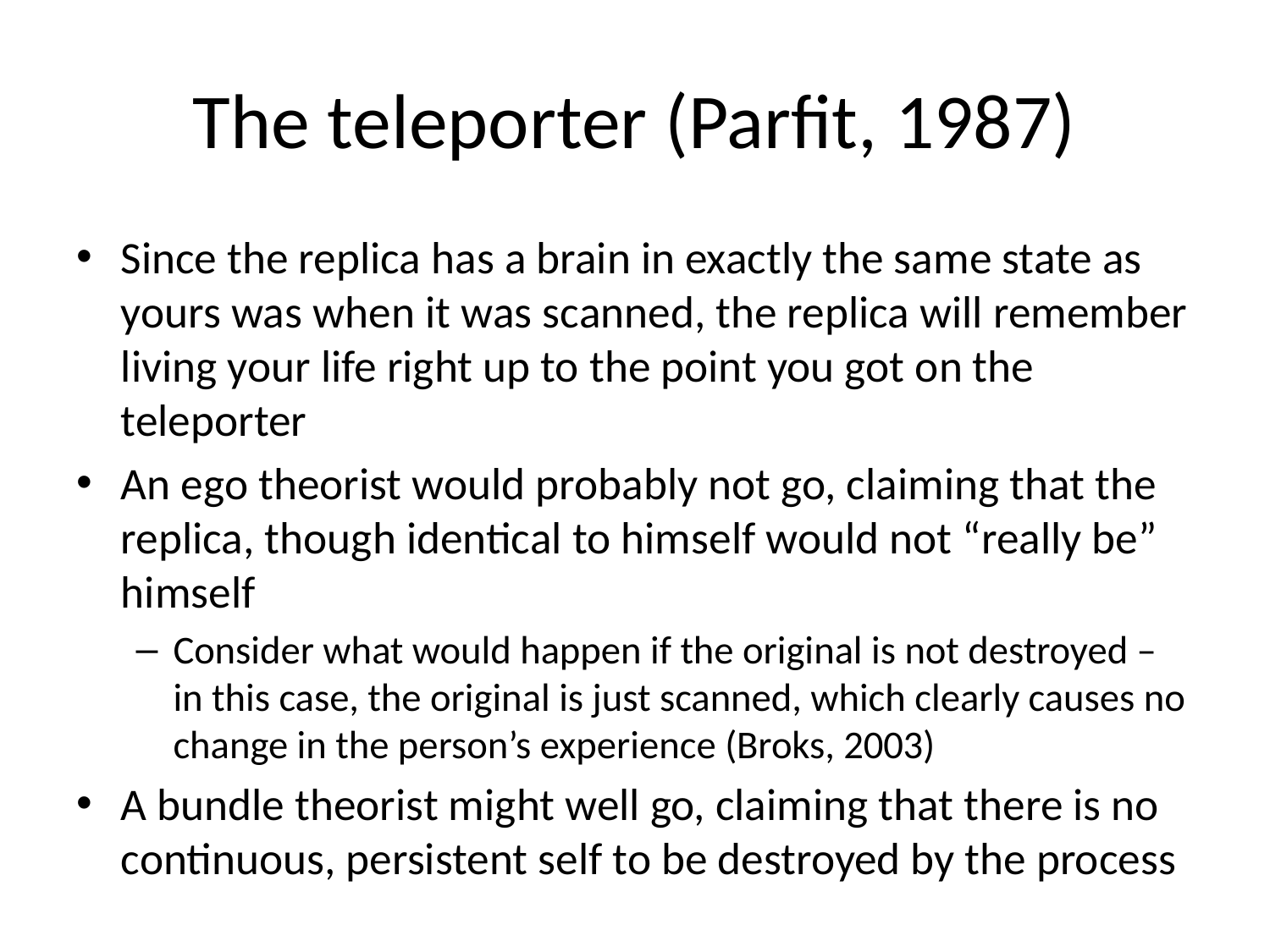

# The teleporter (Parfit, 1987)
Since the replica has a brain in exactly the same state as yours was when it was scanned, the replica will remember living your life right up to the point you got on the teleporter
An ego theorist would probably not go, claiming that the replica, though identical to himself would not “really be” himself
Consider what would happen if the original is not destroyed – in this case, the original is just scanned, which clearly causes no change in the person’s experience (Broks, 2003)
A bundle theorist might well go, claiming that there is no continuous, persistent self to be destroyed by the process